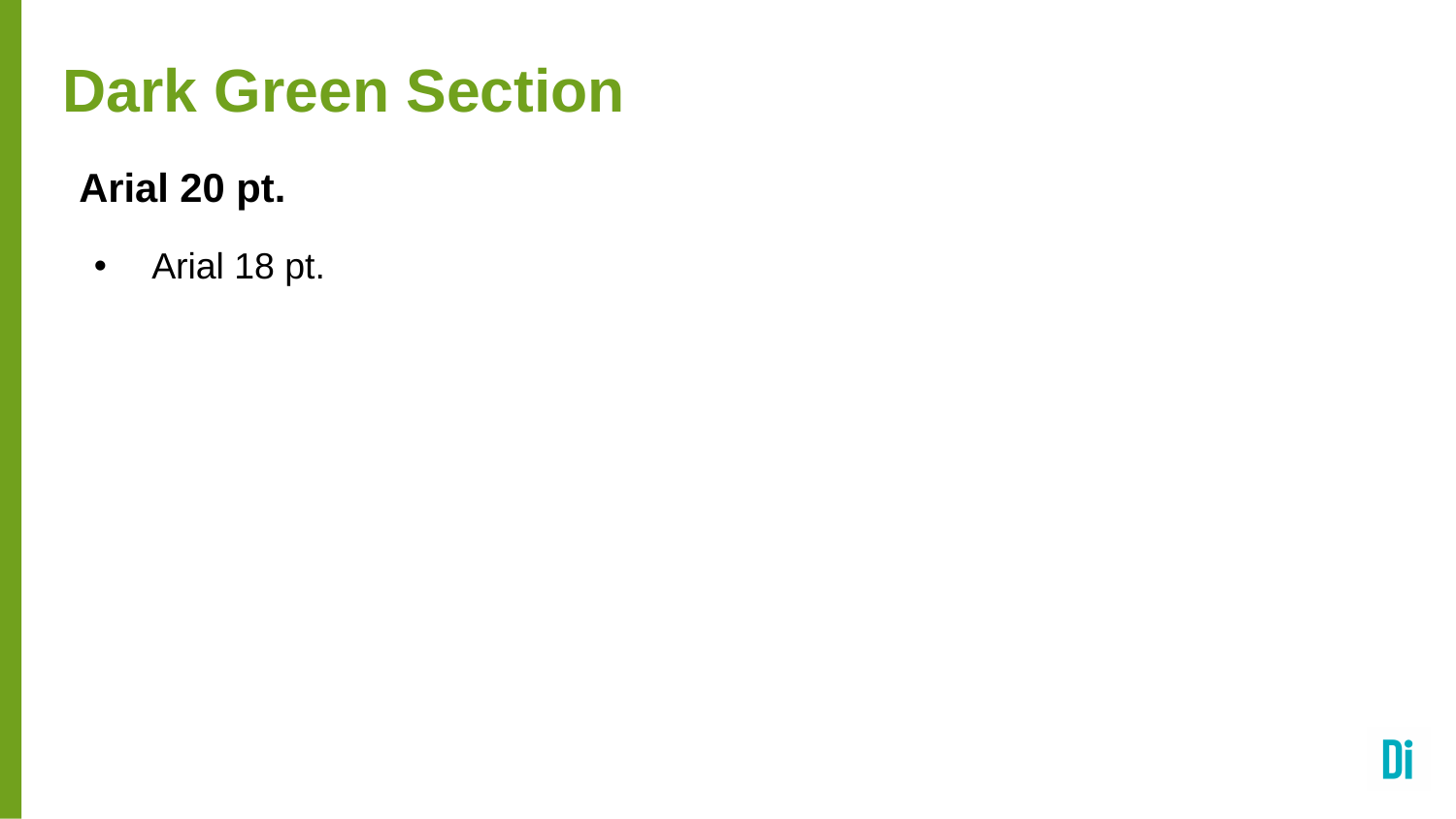

# Dark Green Section
Arial 20 pt.

Arial 18 pt.